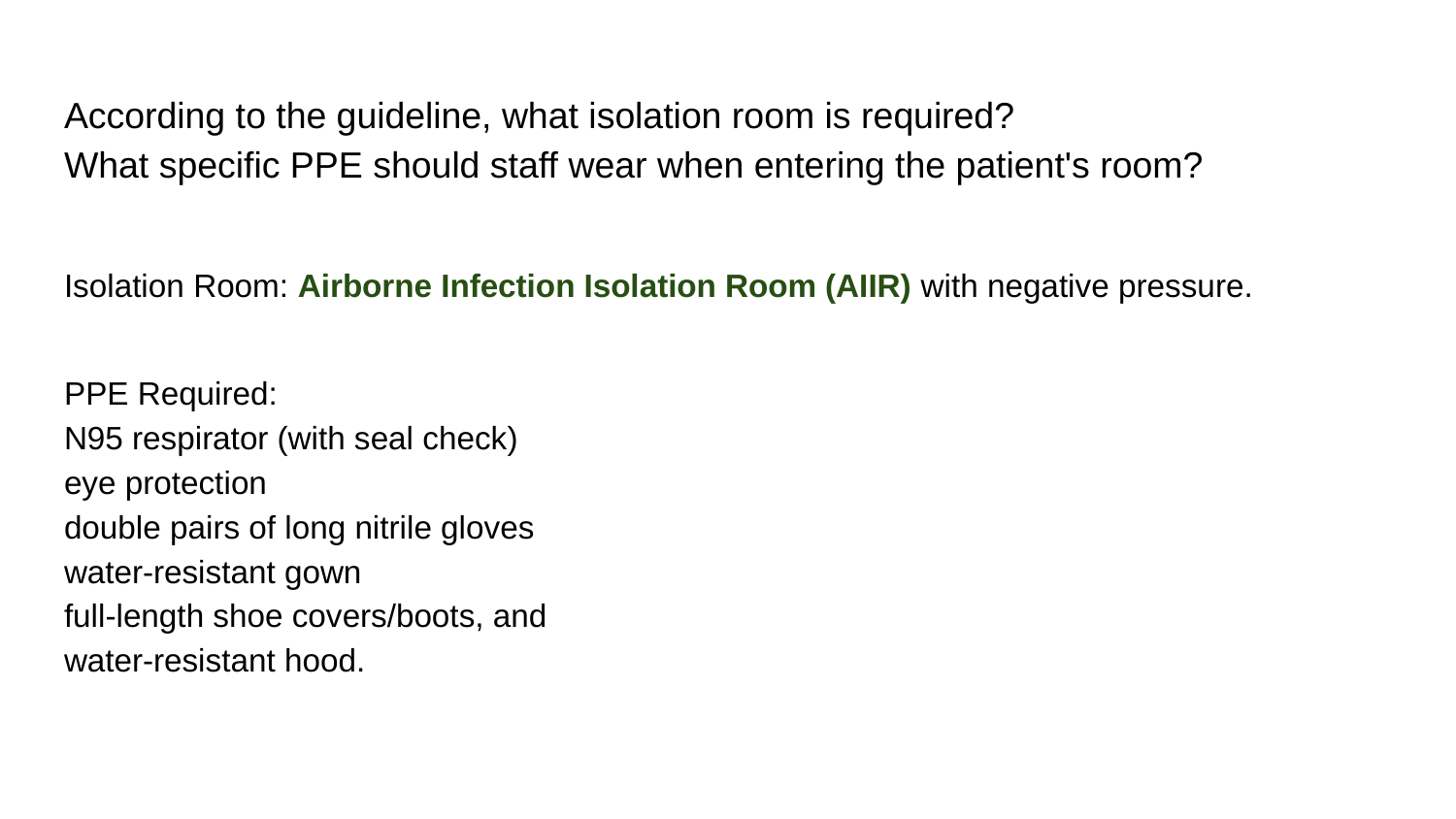

# According to the guideline, what isolation room is required? What specific PPE should staff wear when entering the patient's room?
Isolation Room: Airborne Infection Isolation Room (AIIR) with negative pressure.
PPE Required:
N95 respirator (with seal check)
eye protection
double pairs of long nitrile gloves
water-resistant gown
full-length shoe covers/boots, and
water-resistant hood.